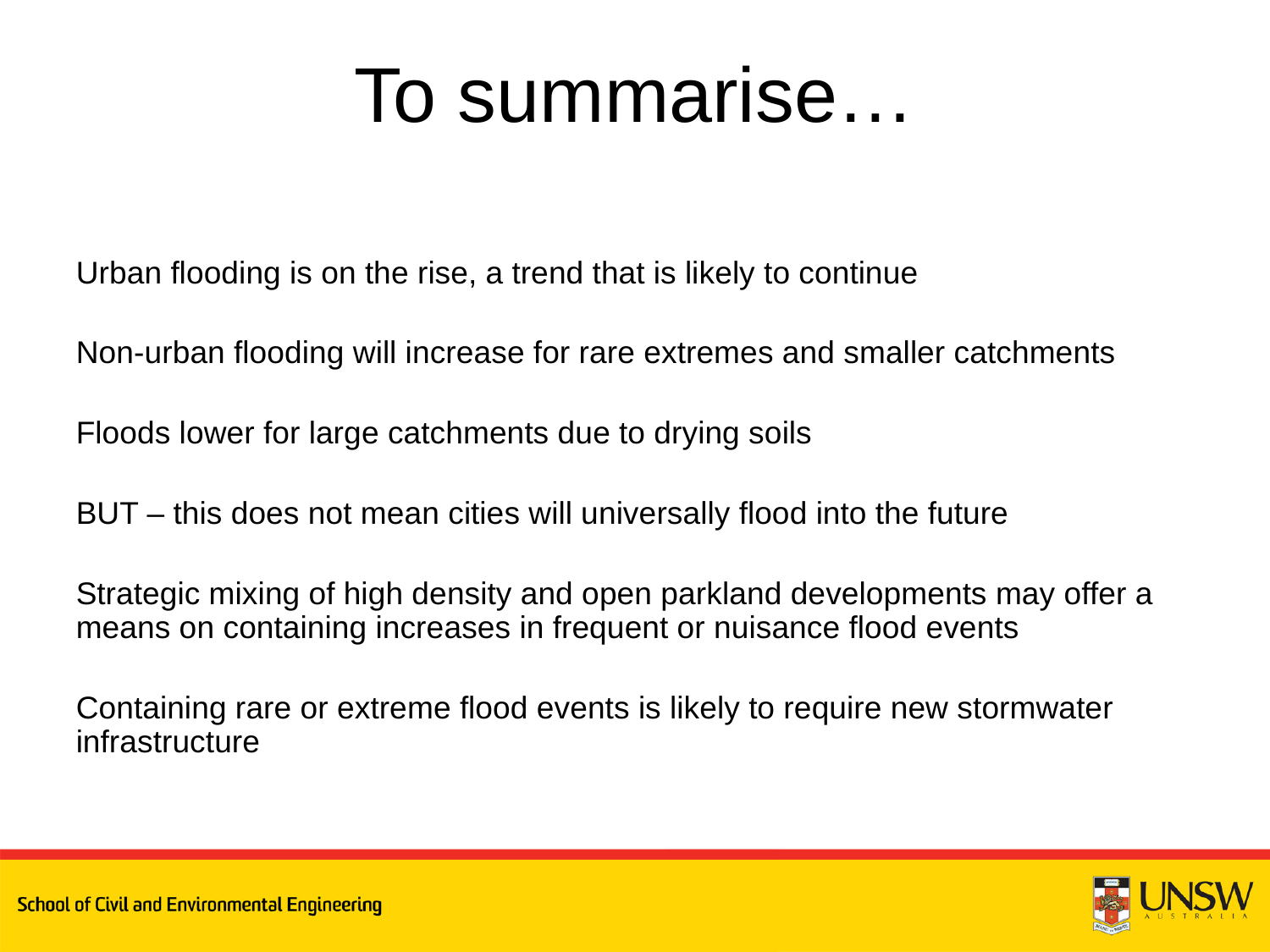

# To summarise…

Urban flooding is on the rise, a trend that is likely to continue

Non-urban flooding will increase for rare extremes and smaller catchments

Floods lower for large catchments due to drying soils

BUT – this does not mean cities will universally flood into the future

Strategic mixing of high density and open parkland developments may offer a means on containing increases in frequent or nuisance flood events

Containing rare or extreme flood events is likely to require new stormwater infrastructure